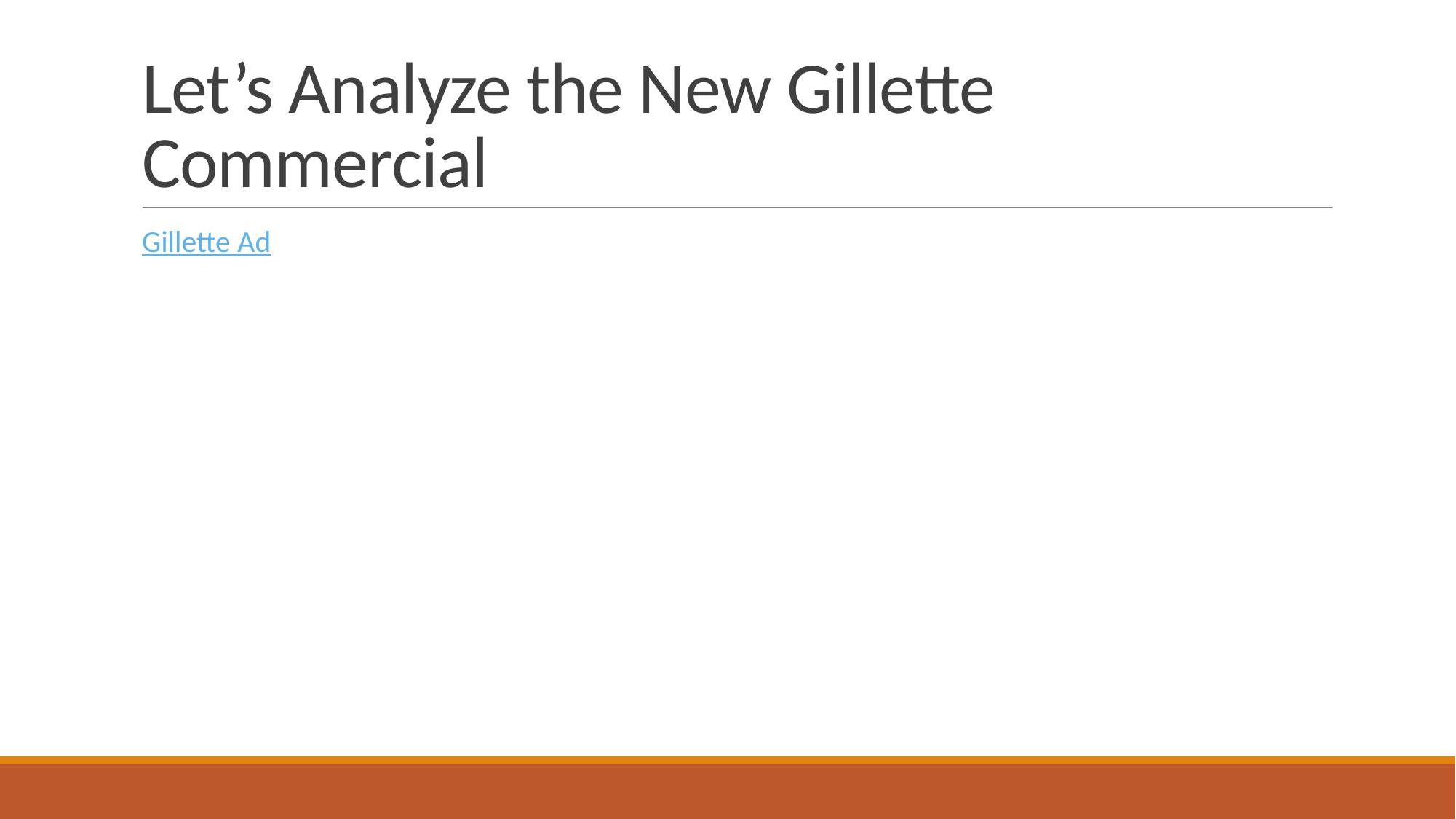

# Let’s Analyze the New Gillette Commercial
Gillette Ad